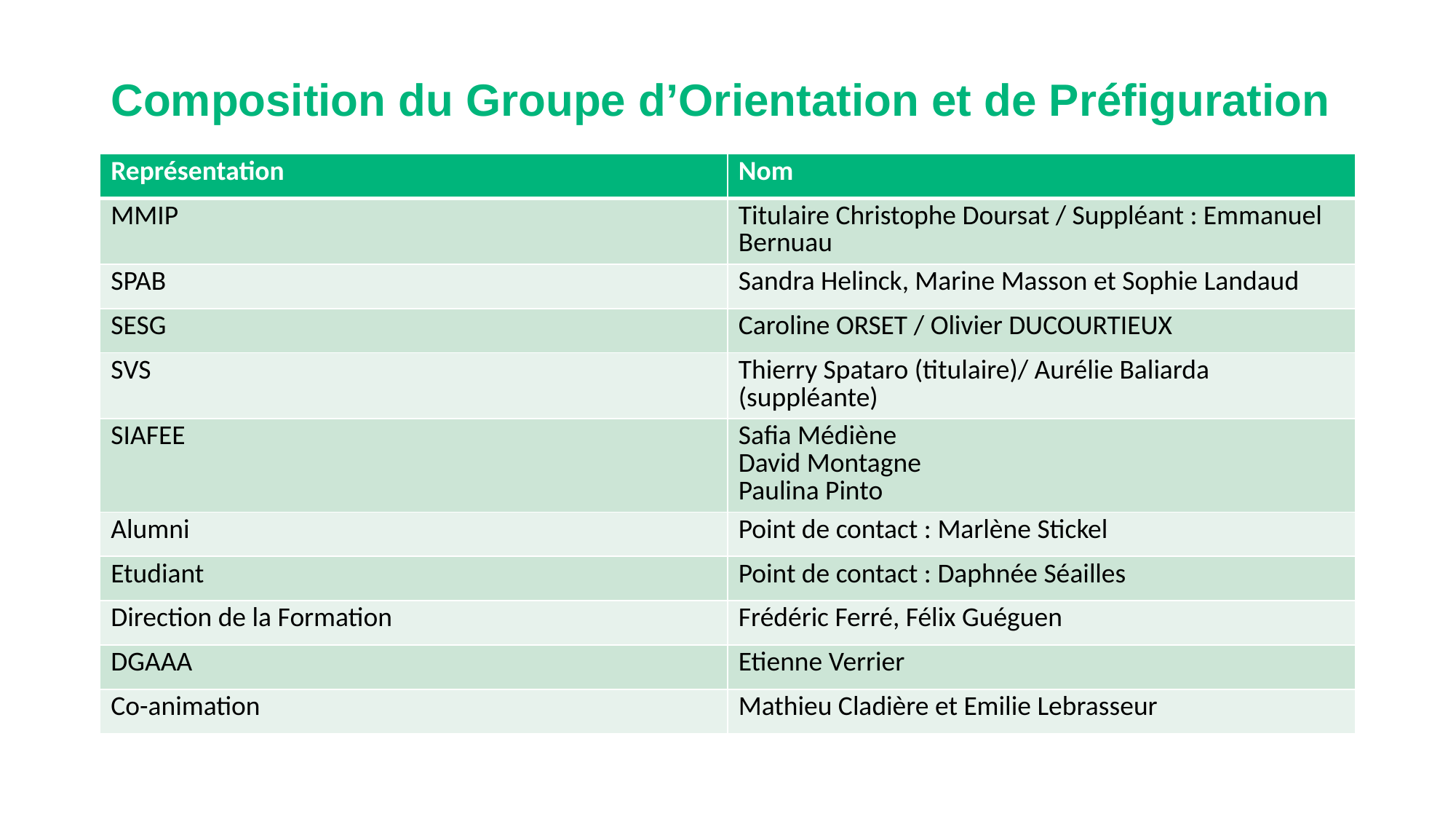

# Composition du Groupe d’Orientation et de Préfiguration
| Représentation | Nom |
| --- | --- |
| MMIP | Titulaire Christophe Doursat / Suppléant : Emmanuel Bernuau |
| SPAB | Sandra Helinck, Marine Masson et Sophie Landaud |
| SESG | Caroline ORSET / Olivier DUCOURTIEUX |
| SVS | Thierry Spataro (titulaire)/ Aurélie Baliarda (suppléante) |
| SIAFEE | Safia Médiène David Montagne Paulina Pinto |
| Alumni | Point de contact : Marlène Stickel |
| Etudiant | Point de contact : Daphnée Séailles |
| Direction de la Formation | Frédéric Ferré, Félix Guéguen |
| DGAAA | Etienne Verrier |
| Co-animation | Mathieu Cladière et Emilie Lebrasseur |